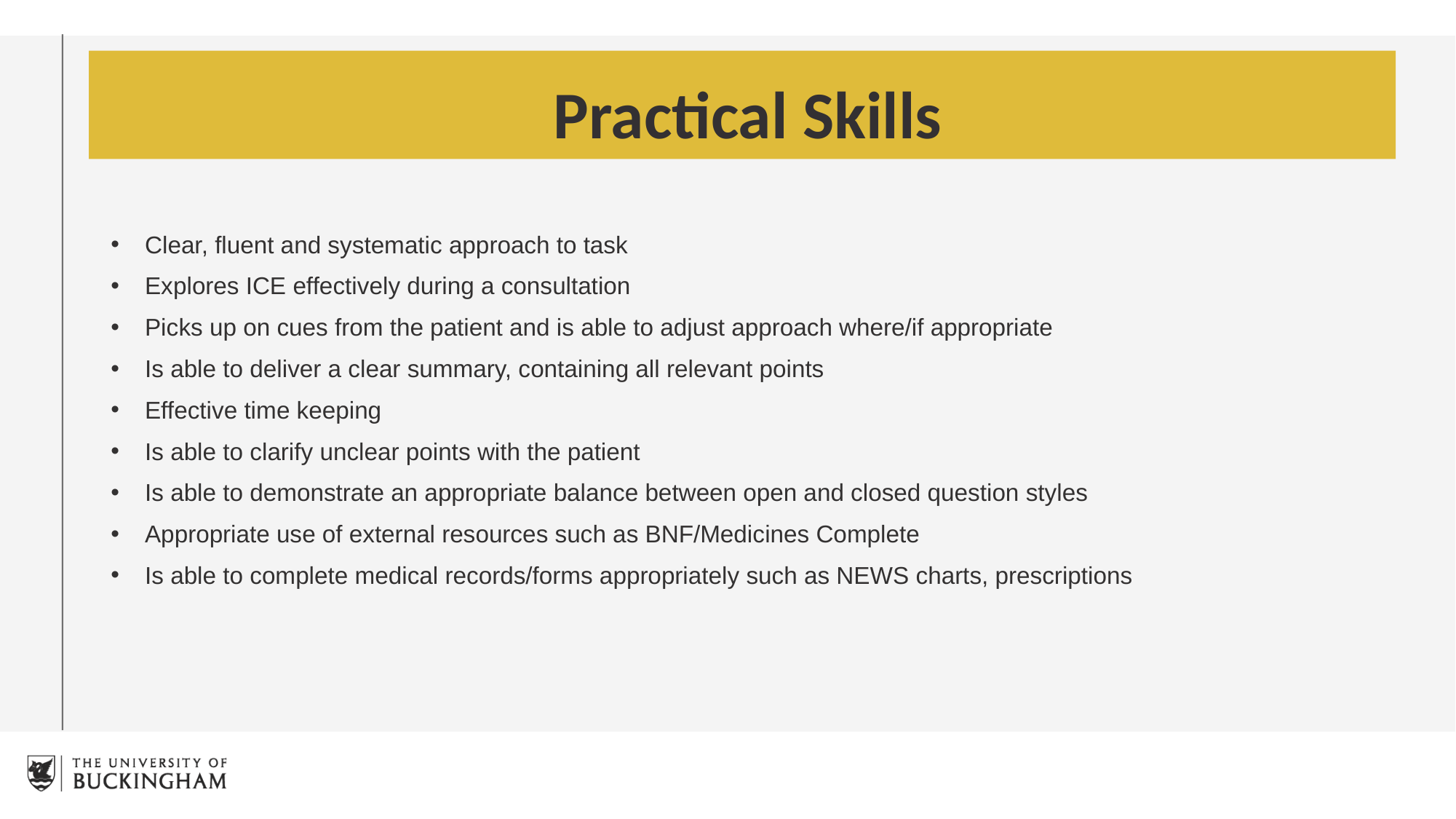

# Practical Skills
Clear, fluent and systematic approach to task
Explores ICE effectively during a consultation
Picks up on cues from the patient and is able to adjust approach where/if appropriate
Is able to deliver a clear summary, containing all relevant points
Effective time keeping
Is able to clarify unclear points with the patient
Is able to demonstrate an appropriate balance between open and closed question styles
Appropriate use of external resources such as BNF/Medicines Complete
Is able to complete medical records/forms appropriately such as NEWS charts, prescriptions